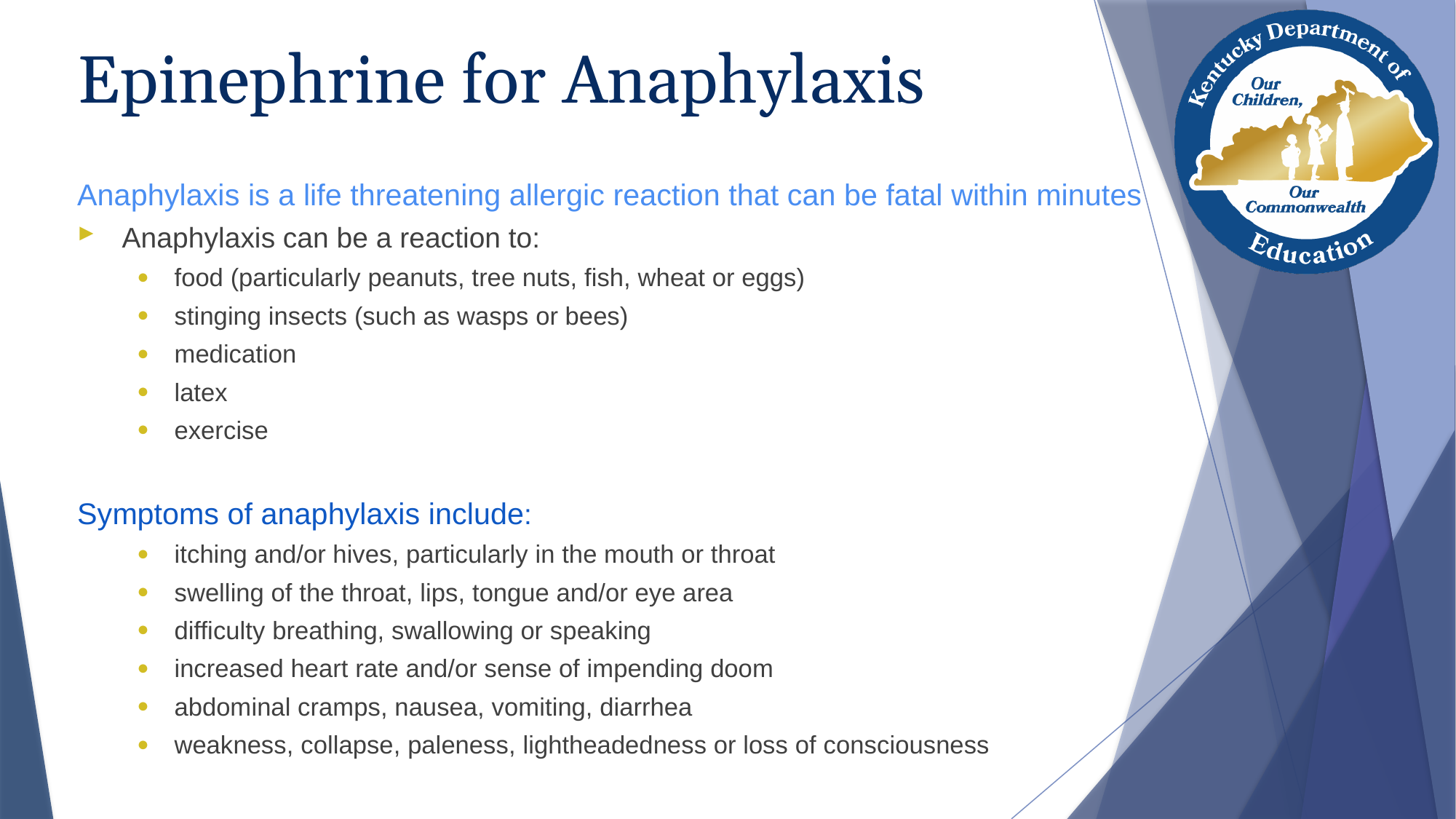

# Epinephrine for Anaphylaxis
Anaphylaxis is a life threatening allergic reaction that can be fatal within minutes
Anaphylaxis can be a reaction to:
food (particularly peanuts, tree nuts, fish, wheat or eggs)
stinging insects (such as wasps or bees)
medication
latex
exercise

Symptoms of anaphylaxis include:
itching and/or hives, particularly in the mouth or throat
swelling of the throat, lips, tongue and/or eye area
difficulty breathing, swallowing or speaking
increased heart rate and/or sense of impending doom
abdominal cramps, nausea, vomiting, diarrhea
weakness, collapse, paleness, lightheadedness or loss of consciousness